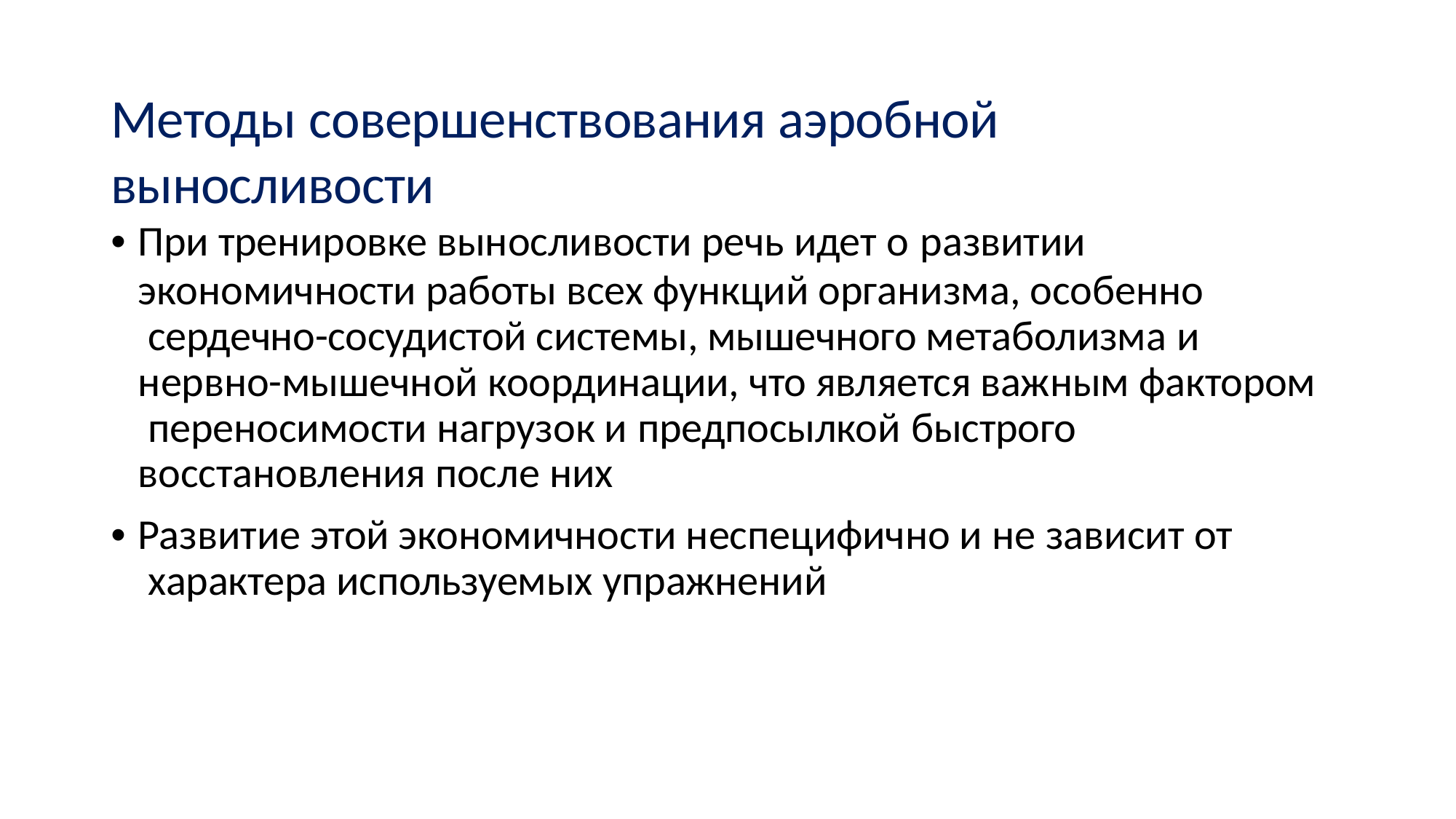

# Методы совершенствования аэробной выносливости
• При тренировке выносливости речь идет о развитии
экономичности работы всех функций организма, особенно  сердечно-сосудистой системы, мышечного метаболизма и
нервно-мышечной координации, что является важным фактором  переносимости нагрузок и предпосылкой быстрого
восстановления после них
• Развитие этой экономичности неспецифично и не зависит от  характера используемых упражнений